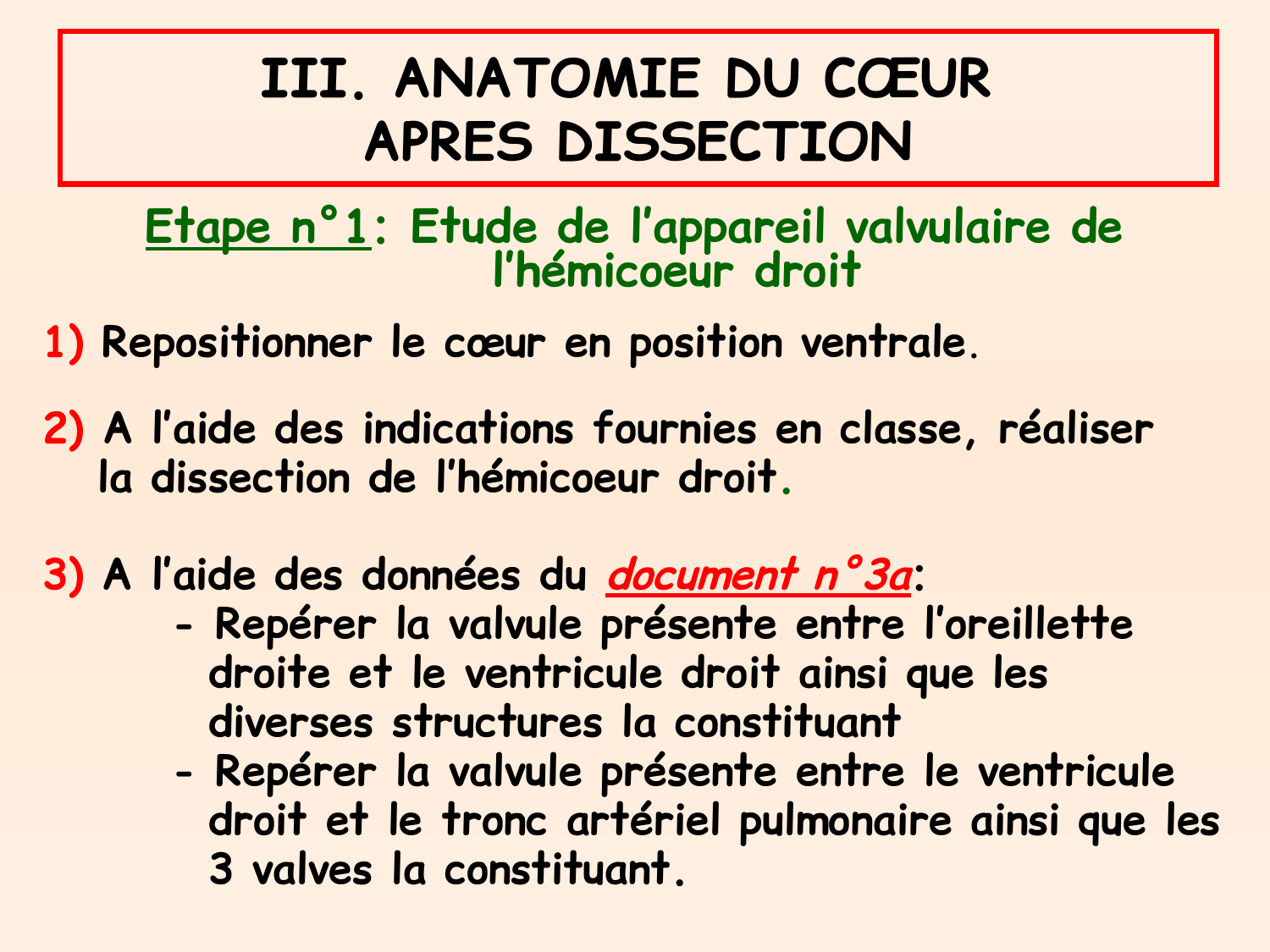

# III. ANATOMIE DU CŒUR APRES DISSECTION
Etape n°1: Etude de l’appareil valvulaire de l’hémicoeur droit

1) Repositionner le cœur en position ventrale.

2) A l’aide des indications fournies en classe, réaliser
   la dissection de l’hémicoeur droit.

3) A l’aide des données du document n°3a:
       - Repérer la valvule présente entre l’oreillette
         droite et le ventricule droit ainsi que les
         diverses structures la constituant
       - Repérer la valvule présente entre le ventricule
         droit et le tronc artériel pulmonaire ainsi que les
         3 valves la constituant.